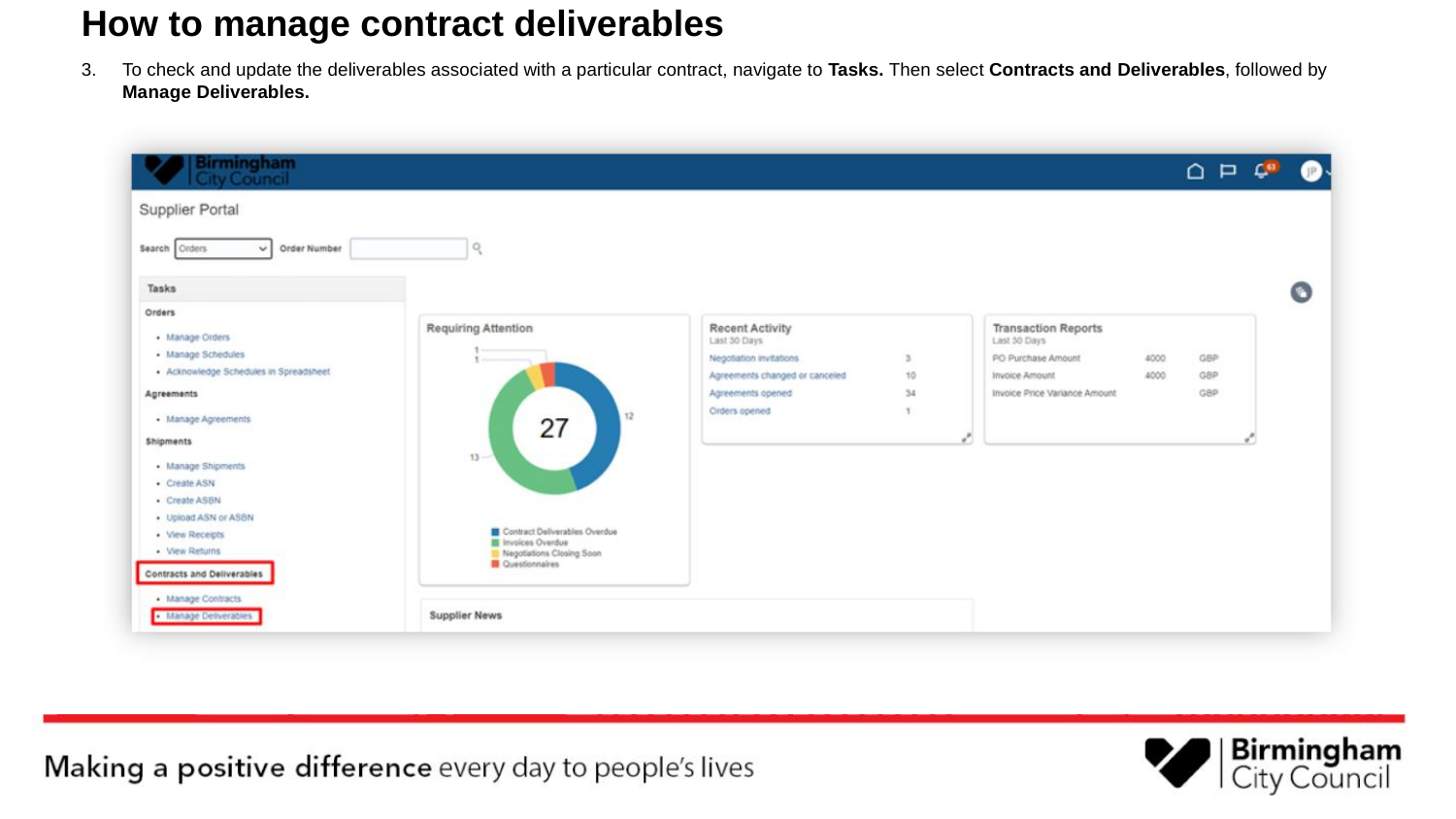

# How to manage contract deliverables
3. To check and update the deliverables associated with a particular contract, navigate to Tasks. Then select Contracts and Deliverables, followed by
Manage Deliverables.